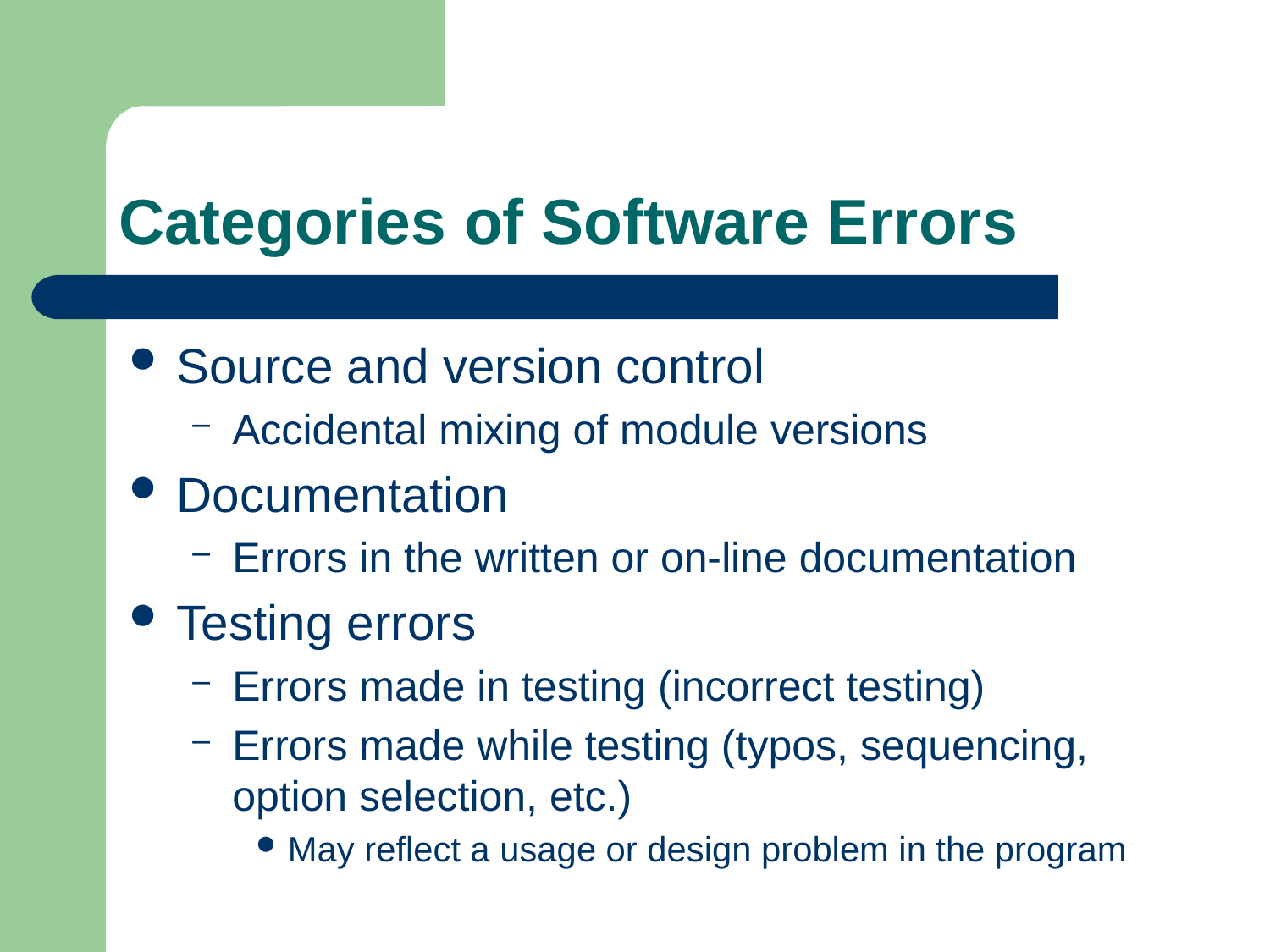

# Categories of Software Errors
Source and version control
Accidental mixing of module versions
Documentation
Errors in the written or on-line documentation
Testing errors
Errors made in testing (incorrect testing)
Errors made while testing (typos, sequencing, option selection, etc.)
May reflect a usage or design problem in the program